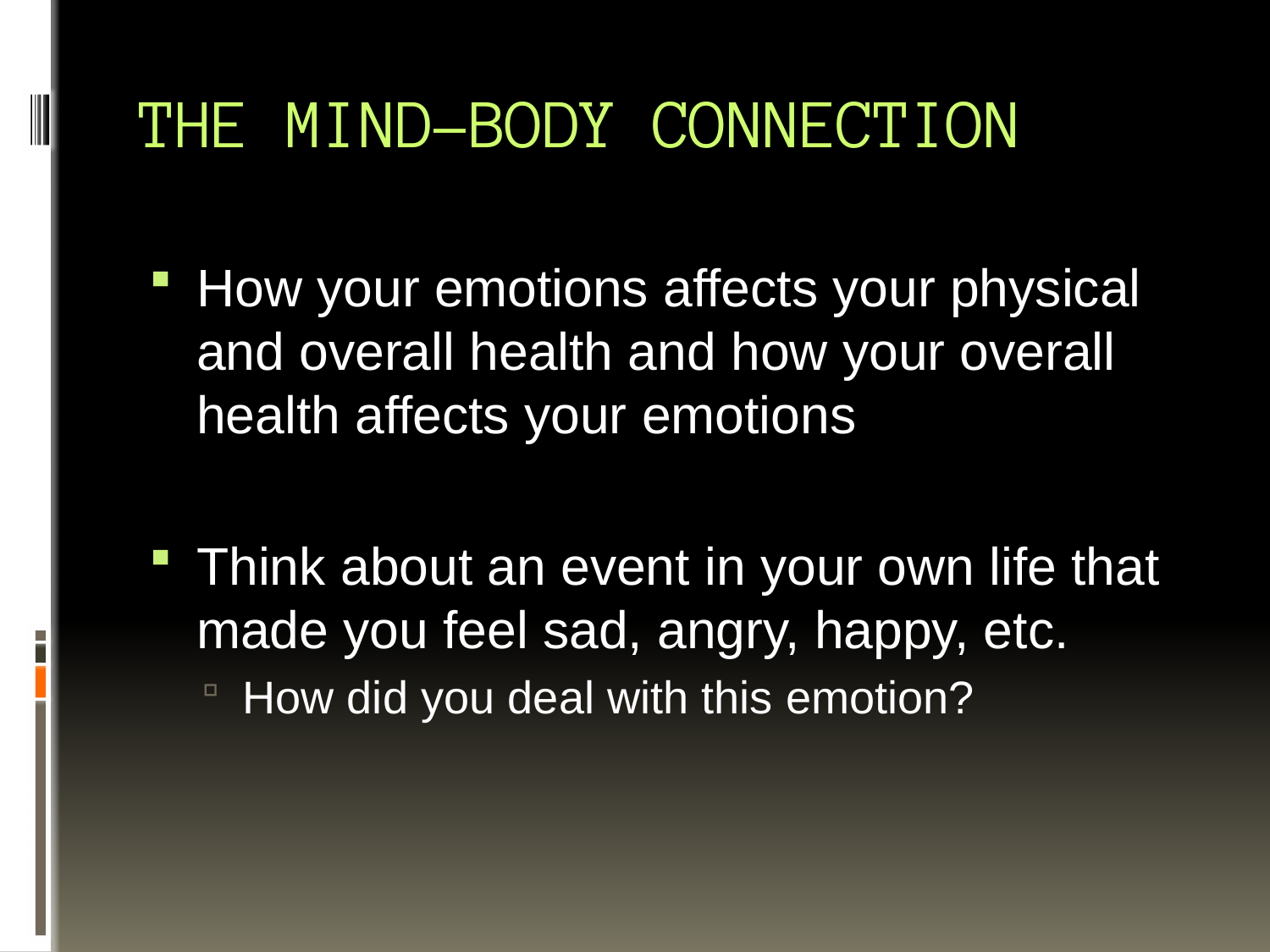

# THE MIND-BODY CONNECTION
How your emotions affects your physical and overall health and how your overall health affects your emotions

Think about an event in your own life that made you feel sad, angry, happy, etc.
How did you deal with this emotion?